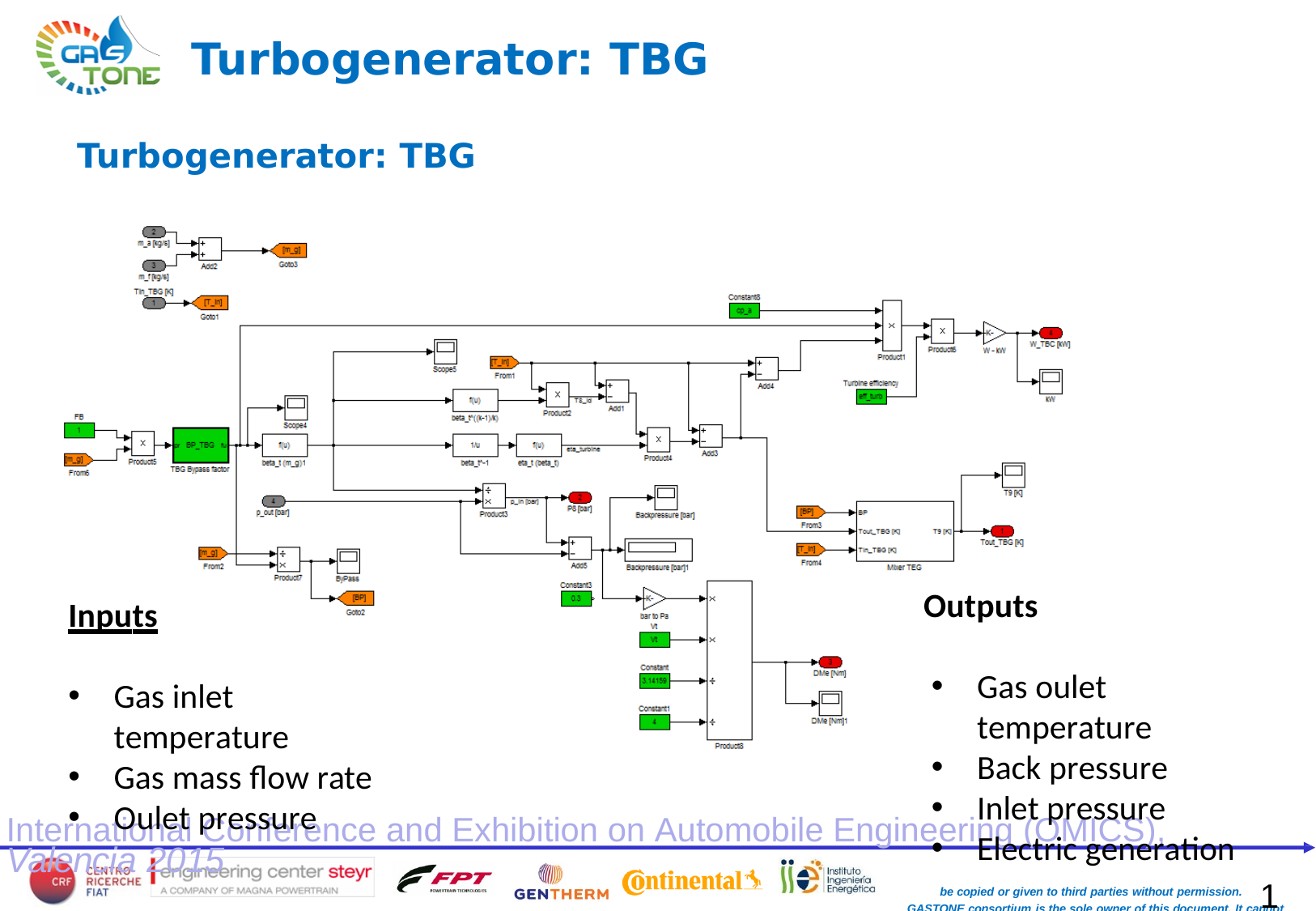

# Turbogenerator: TBG
Turbogenerator: TBG

Outputs
Inputs
Gas oulet temperature
Back pressure
Inlet pressure
Electric generation
Gas inlet temperature
Gas mass flow rate
Oulet pressure
International Conference and Exhibition on Automobile Engineering (OMICS), Valencia 2015
GASTONE consortium is the sole owner of this document. It cannot
be copied or given to third parties without permission.
17